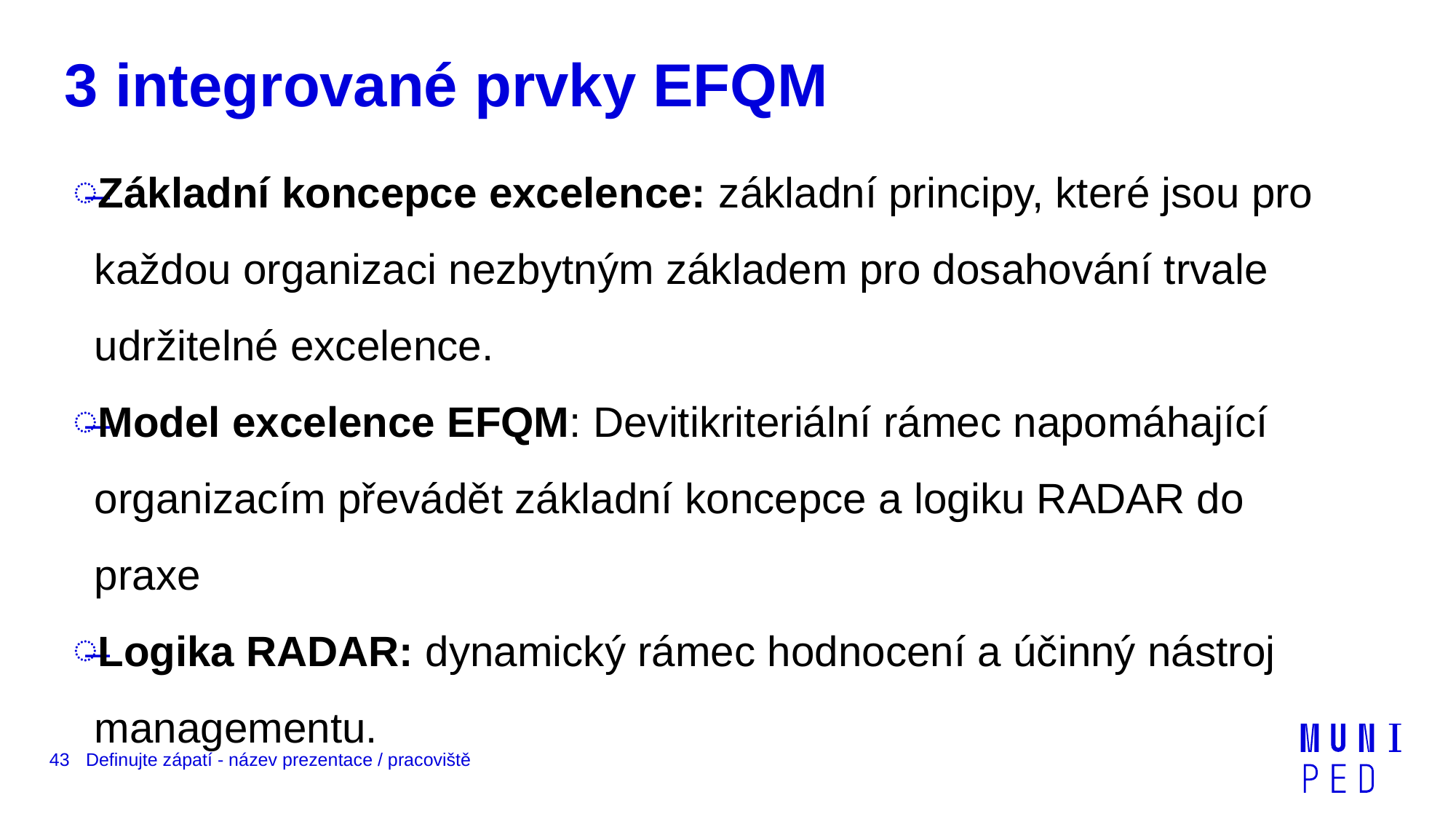

# 3 integrované prvky EFQM
Základní koncepce excelence: základní principy, které jsou pro každou organizaci nezbytným základem pro dosahování trvale udržitelné excelence.
Model excelence EFQM: Devitikriteriální rámec napomáhající organizacím převádět základní koncepce a logiku RADAR do praxe
Logika RADAR: dynamický rámec hodnocení a účinný nástroj managementu.
43
Definujte zápatí - název prezentace / pracoviště